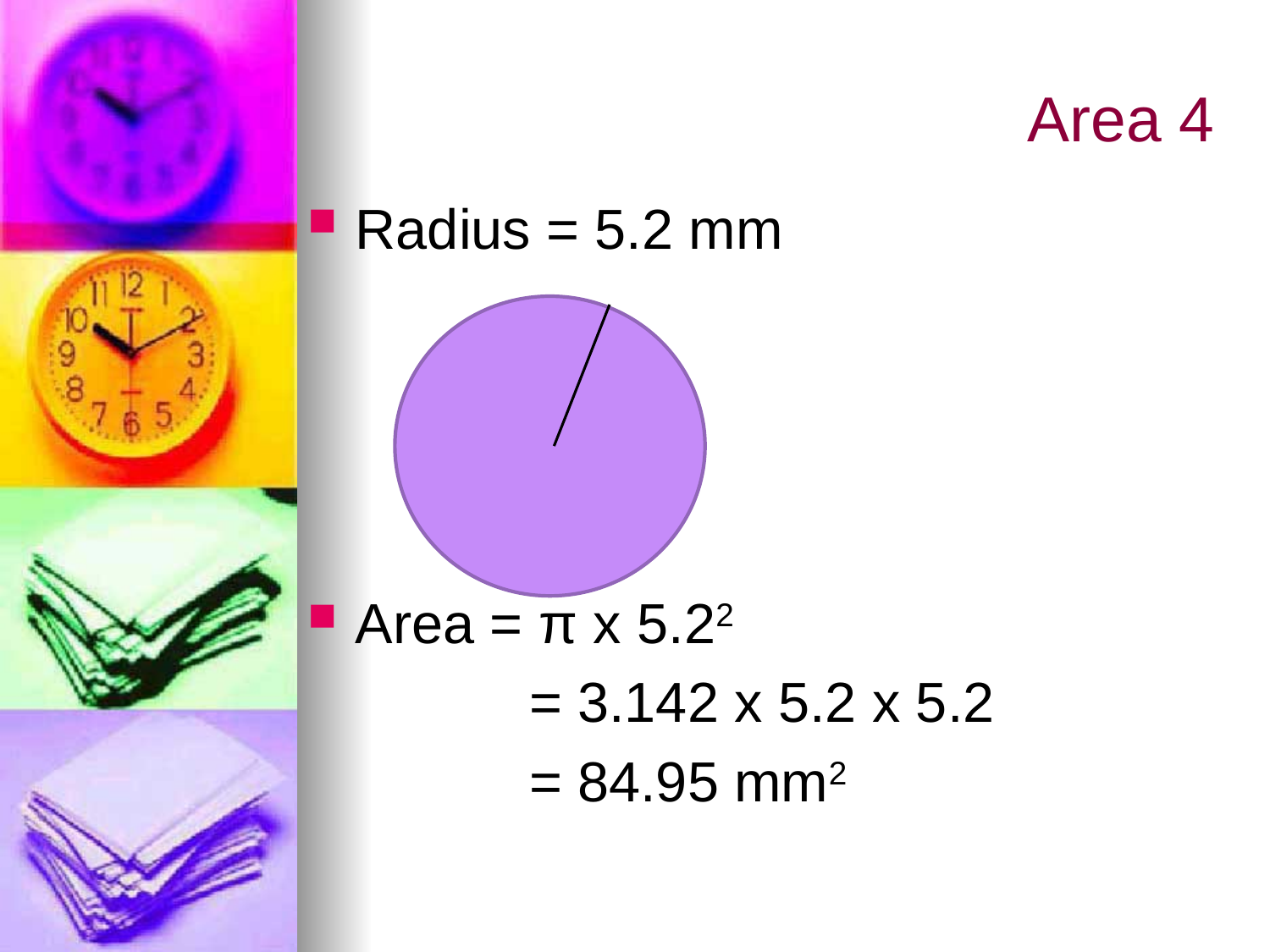

Area 4
Radius = 5.2 mm

Area = π x 5.22
		   = 3.142 x 5.2 x 5.2
		   = 84.95 mm2